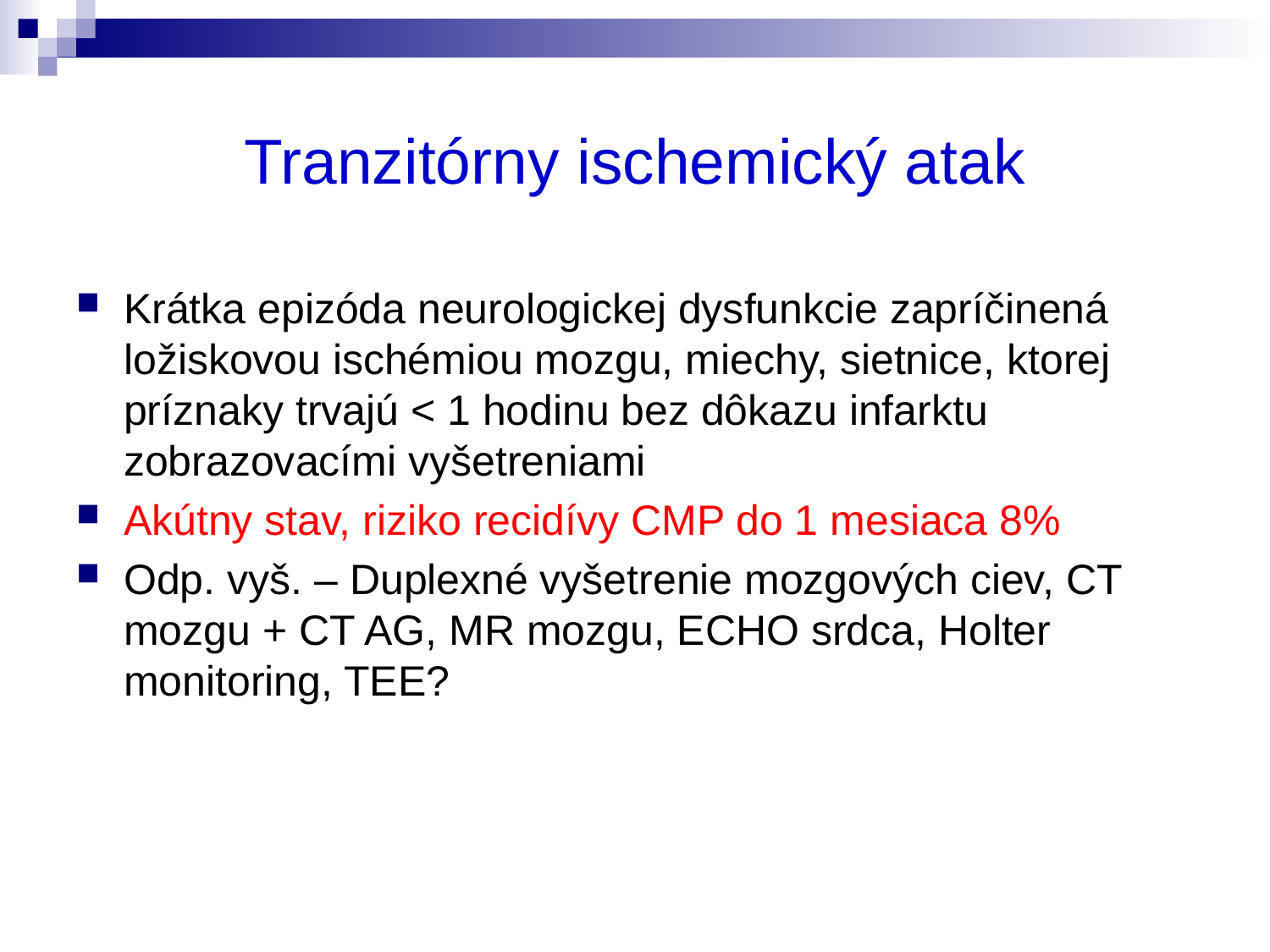

# Tranzitórny ischemický atak
Krátka epizóda neurologickej dysfunkcie zapríčinená ložiskovou ischémiou mozgu, miechy, sietnice, ktorej príznaky trvajú < 1 hodinu bez dôkazu infarktu zobrazovacími vyšetreniami
Akútny stav, riziko recidívy CMP do 1 mesiaca 8%
Odp. vyš. – Duplexné vyšetrenie mozgových ciev, CT mozgu + CT AG, MR mozgu, ECHO srdca, Holter monitoring, TEE?